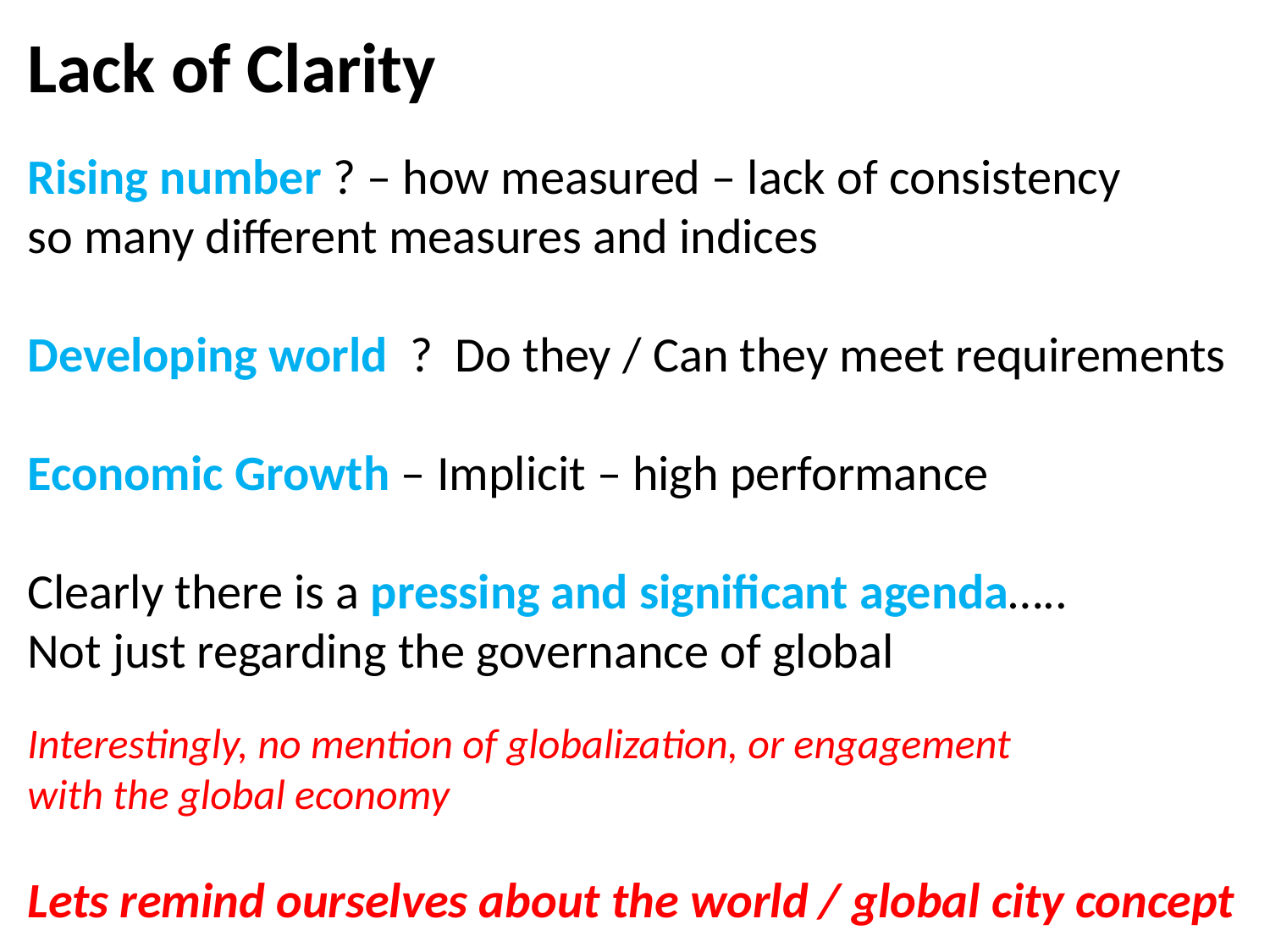

Lack of Clarity

Rising number ? – how measured – lack of consistency
so many different measures and indices

Developing world  ?  Do they / Can they meet requirements

Economic Growth – Implicit – high performance

Clearly there is a pressing and significant agenda…..
Not just regarding the governance of global

Interestingly, no mention of globalization, or engagement
with the global economy

Lets remind ourselves about the world / global city concept